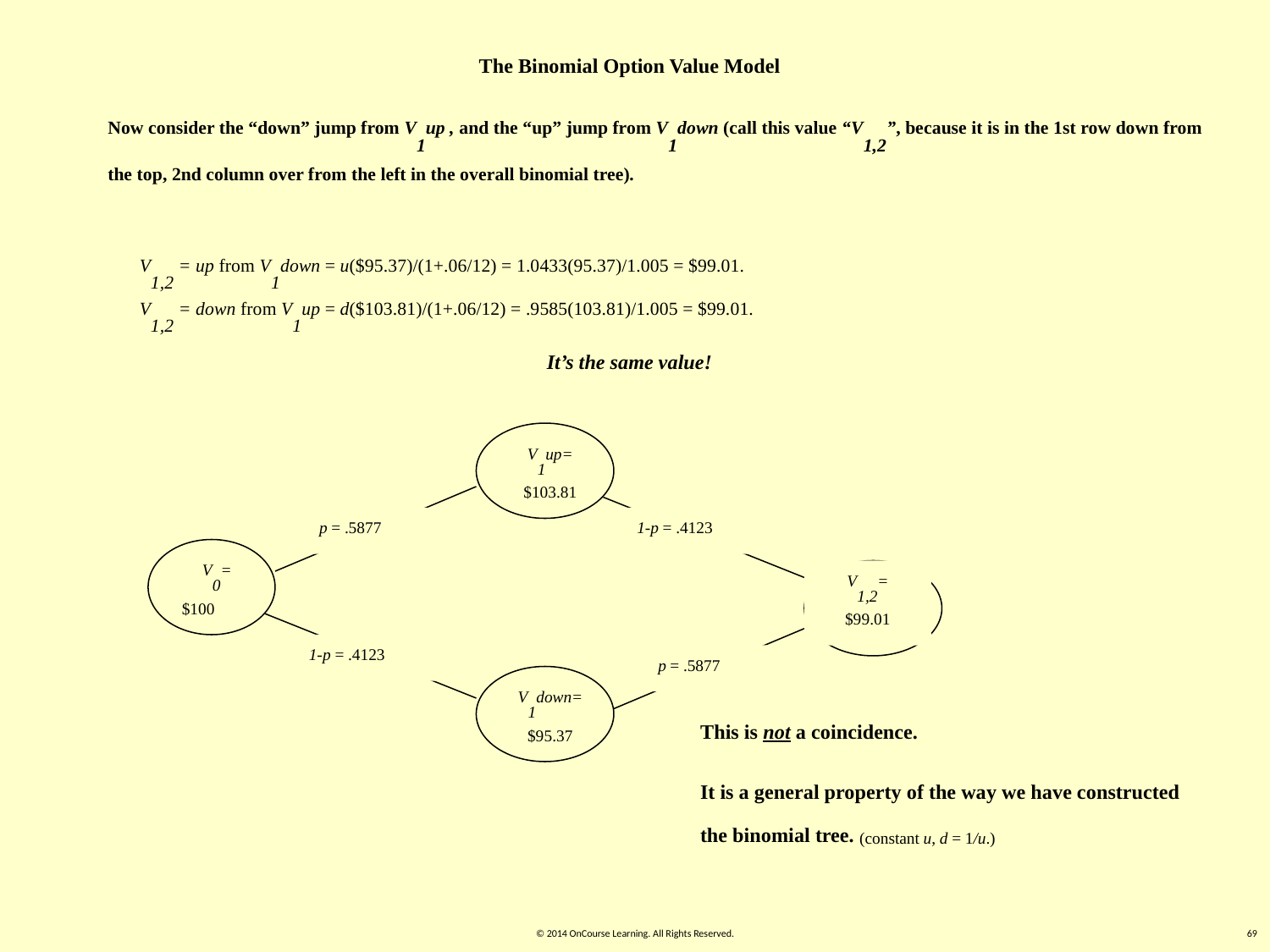

The Binomial Option Value Model
Now consider the “down” jump from V1up , and the “up” jump from V1down (call this value “V1,2”, because it is in the 1st row down from the top, 2nd column over from the left in the overall binomial tree).
V1,2 = up from V1down = u($95.37)/(1+.06/12) = 1.0433(95.37)/1.005 = $99.01.
V1,2 = down from V1up = d($103.81)/(1+.06/12) = .9585(103.81)/1.005 = $99.01.
It’s the same value!

V1,2=
$99.01

1-p = .4123
p = .5877
This is not a coincidence.
It is a general property of the way we have constructed the binomial tree. (constant u, d = 1/u.)

V1up=
$103.81

p = .5877

V0=
$100

1-p = .4123

V1down=
$95.37
© 2014 OnCourse Learning. All Rights Reserved.
69